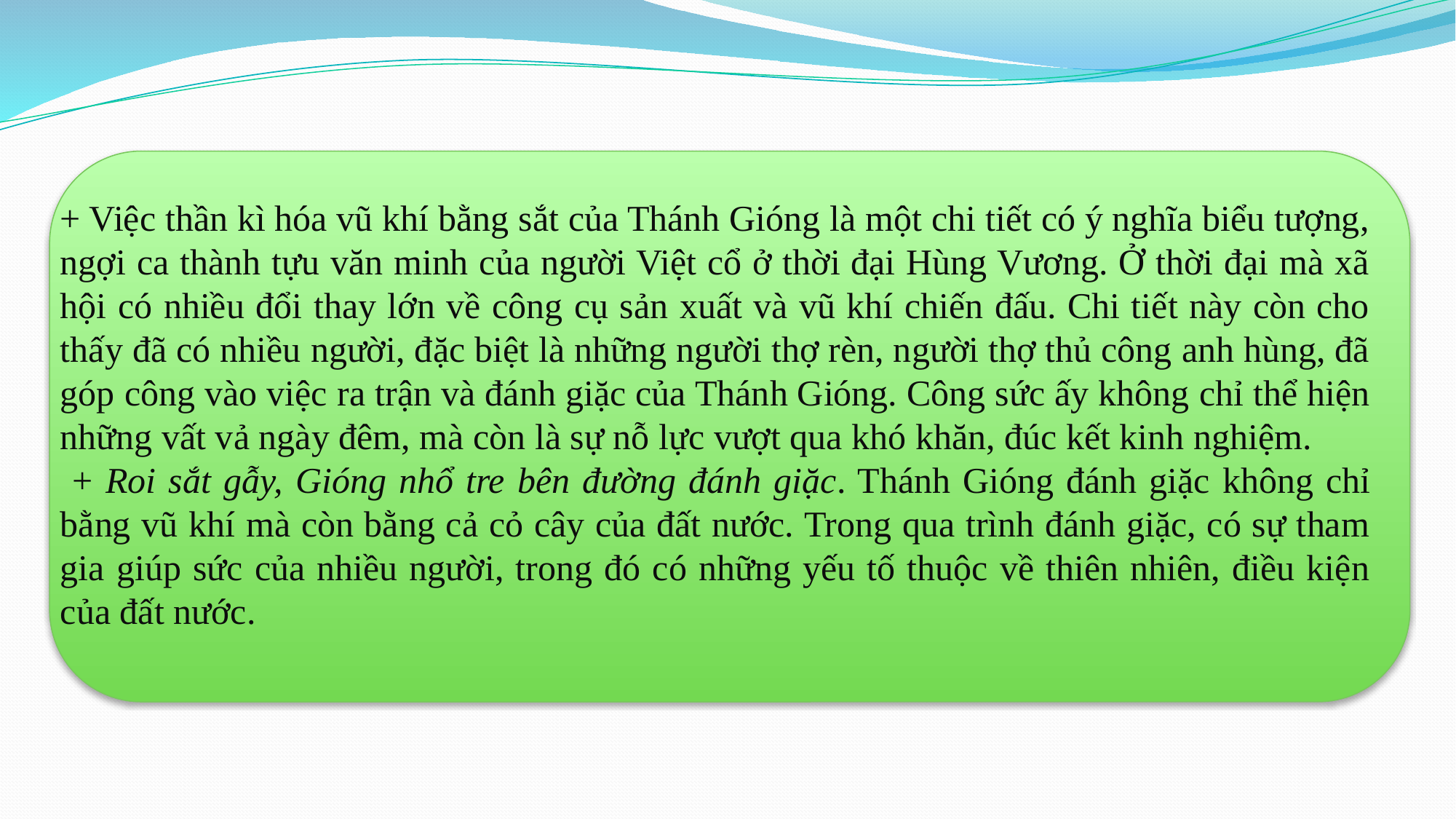

+ Việc thần kì hóa vũ khí bằng sắt của Thánh Gióng là một chi tiết có ý nghĩa biểu tượng, ngợi ca thành tựu văn minh của người Việt cổ ở thời đại Hùng Vương. Ở thời đại mà xã hội có nhiều đổi thay lớn về công cụ sản xuất và vũ khí chiến đấu. Chi tiết này còn cho thấy đã có nhiều người, đặc biệt là những người thợ rèn, người thợ thủ công anh hùng, đã góp công vào việc ra trận và đánh giặc của Thánh Gióng. Công sức ấy không chỉ thể hiện những vất vả ngày đêm, mà còn là sự nỗ lực vượt qua khó khăn, đúc kết kinh nghiệm.
 + Roi sắt gẫy, Gióng nhổ tre bên đường đánh giặc. Thánh Gióng đánh giặc không chỉ bằng vũ khí mà còn bằng cả cỏ cây của đất nước. Trong qua trình đánh giặc, có sự tham gia giúp sức của nhiều người, trong đó có những yếu tố thuộc về thiên nhiên, điều kiện của đất nước.